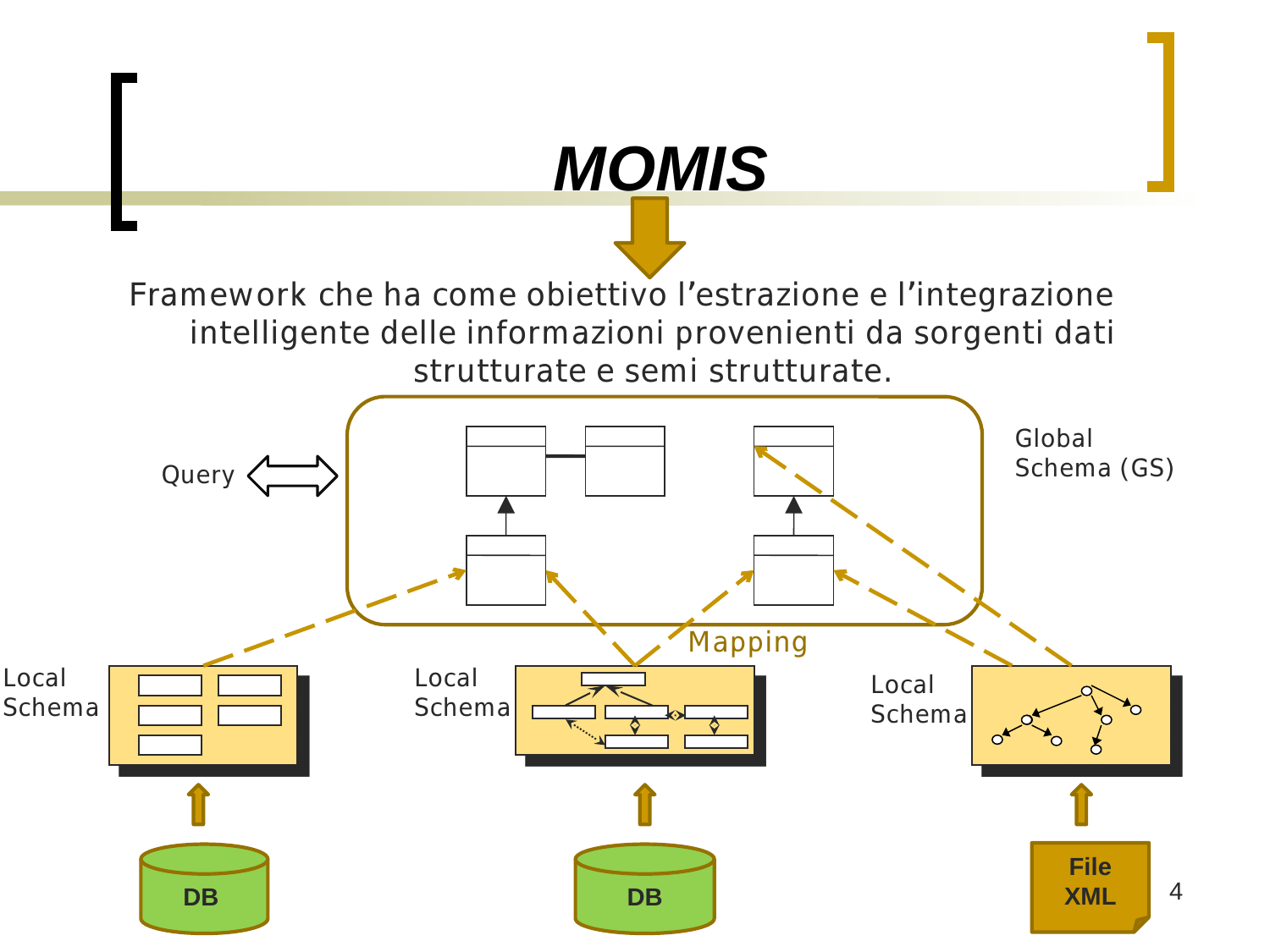

# MOMIS

Framework che ha come obiettivo l’estrazione e l’integrazione intelligente delle informazioni provenienti da sorgenti dati strutturate e semi strutturate.

Global
Schema (GS)

Query

Mapping
Local
Schema
Local
Schema
Local
Schema

File XML
DB
DB
4